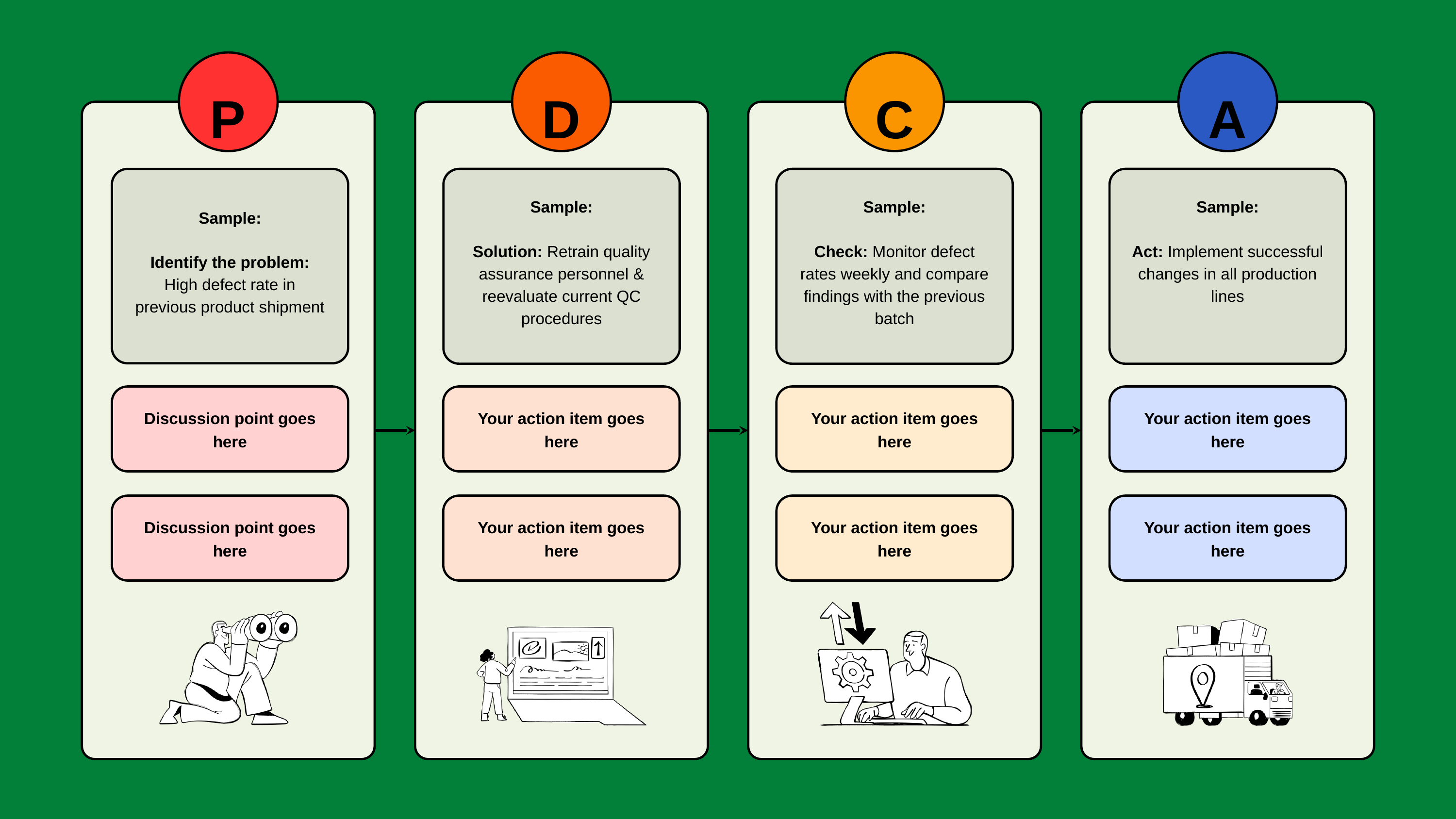

P
D
C
A

Sample:

Identify the problem: High defect rate in previous product shipment
Sample:

Solution: Retrain quality assurance personnel & reevaluate current QC procedures
Sample:

Check: Monitor defect rates weekly and compare findings with the previous batch
Sample:

Act: Implement successful changes in all production lines

Discussion point goes here

Your action item goes here

Your action item goes here

Your action item goes here

Discussion point goes here

Your action item goes here

Your action item goes here

Your action item goes here